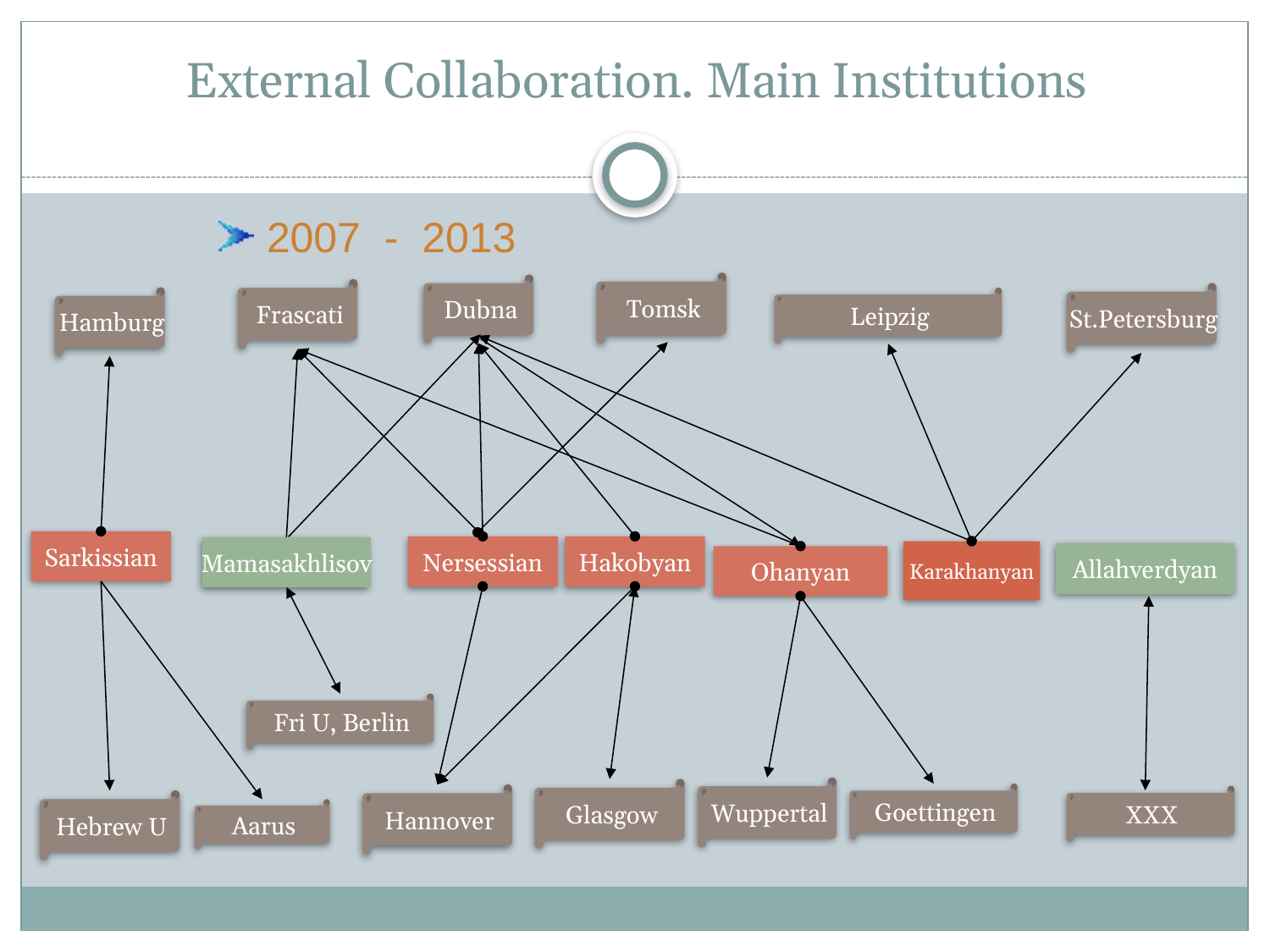

# External Collaboration. Main Institutions
2007  -  2013

Tomsk
Dubna
Frascati
St.Petersburg
Hamburg
Leipzig
Sarkissian
Nersessian
Hakobyan
Mamasakhlisov
Karakhanyan
Allahverdyan
Ohanyan
Fri U, Berlin
Wuppertal
Glasgow
Goettingen
Hannover
XXX
Hebrew U
Aarus